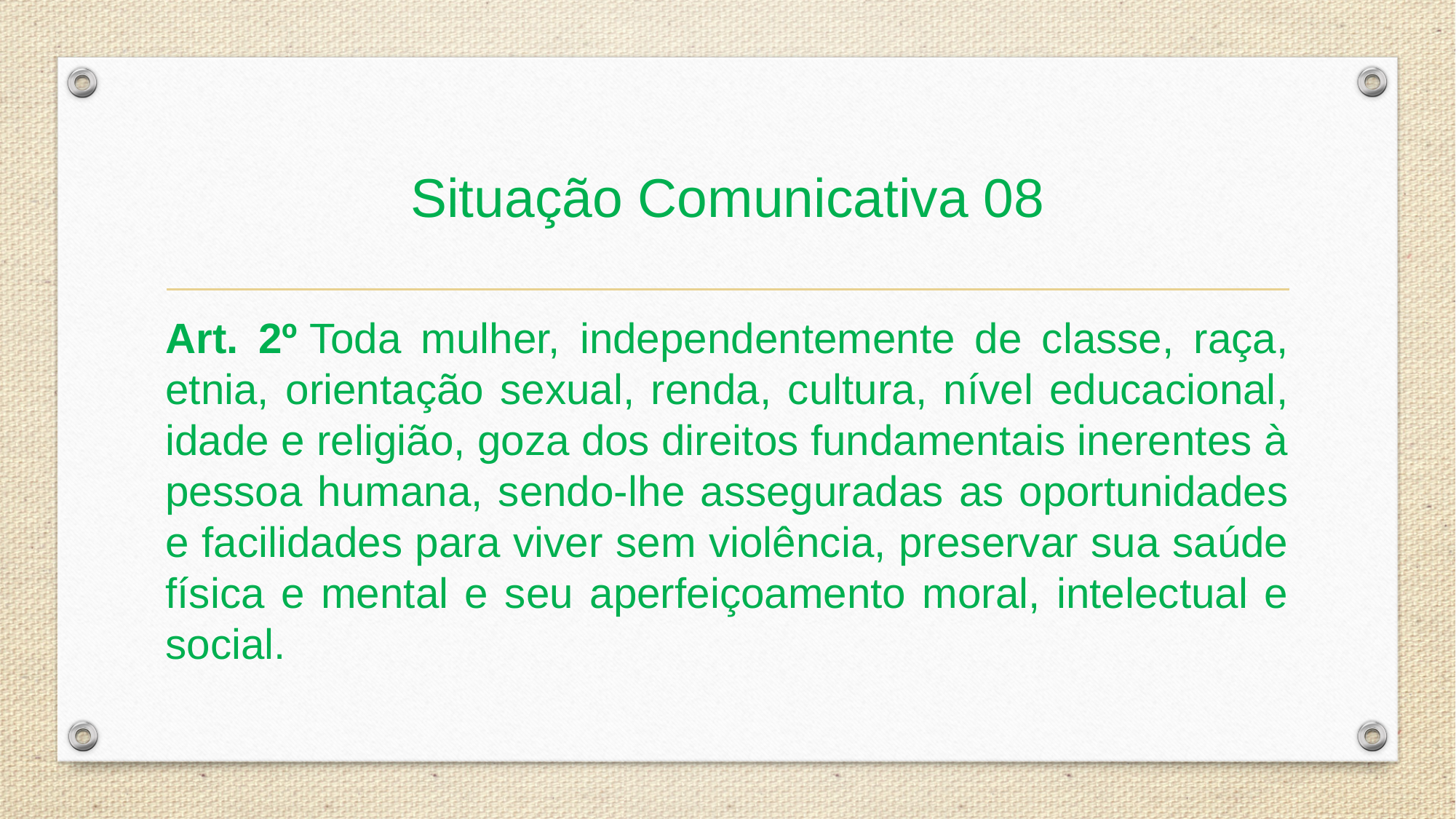

# Situação Comunicativa 08
Art. 2º Toda mulher, independentemente de classe, raça, etnia, orientação sexual, renda, cultura, nível educacional, idade e religião, goza dos direitos fundamentais inerentes à pessoa humana, sendo-lhe asseguradas as oportunidades e facilidades para viver sem violência, preservar sua saúde física e mental e seu aperfeiçoamento moral, intelectual e social.